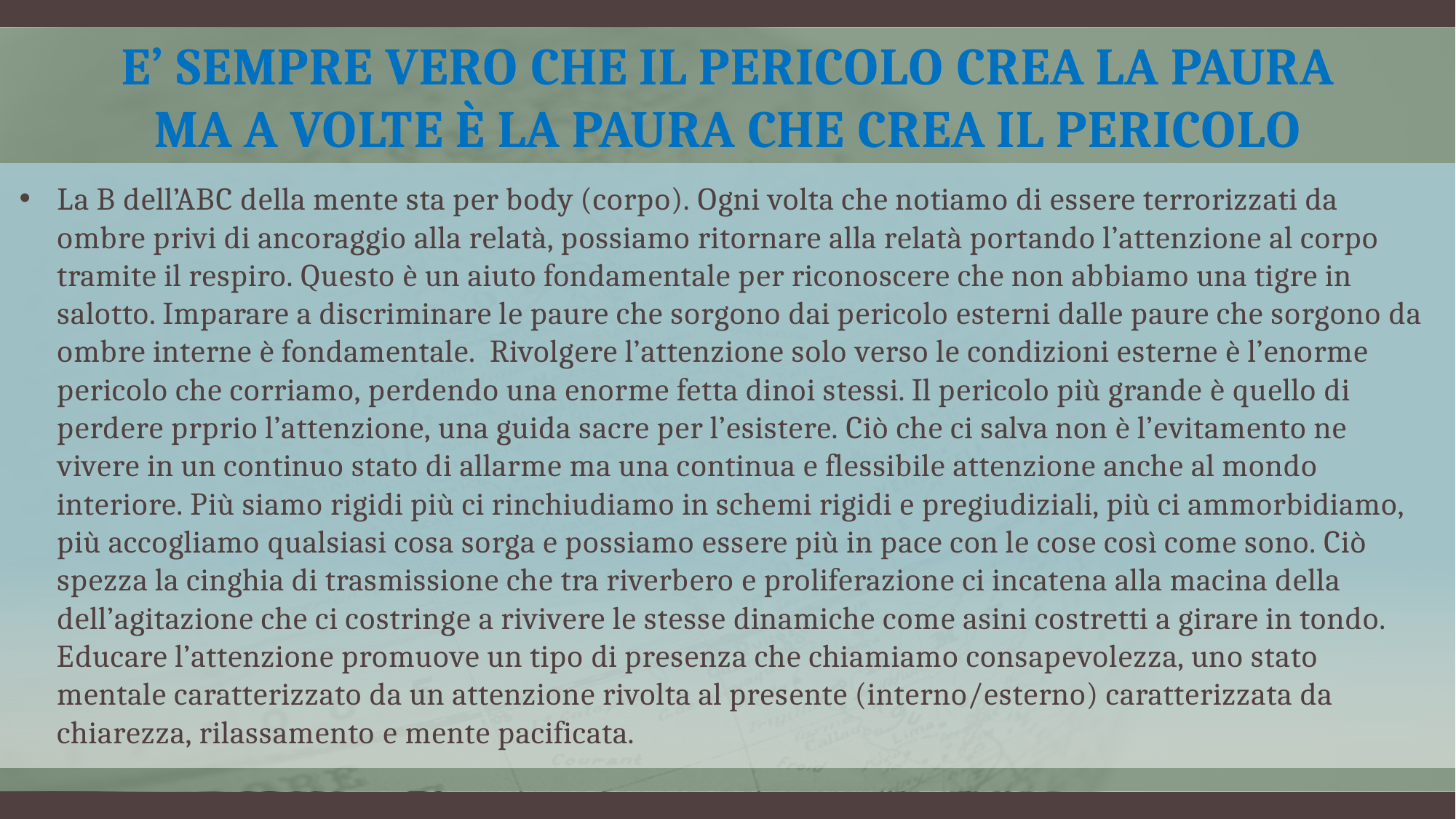

# e’ sempre vero che il pericolo crea la paura ma a volte è la paura che crea il pericolo
La B dell’ABC della mente sta per body (corpo). Ogni volta che notiamo di essere terrorizzati da ombre privi di ancoraggio alla relatà, possiamo ritornare alla relatà portando l’attenzione al corpo tramite il respiro. Questo è un aiuto fondamentale per riconoscere che non abbiamo una tigre in salotto. Imparare a discriminare le paure che sorgono dai pericolo esterni dalle paure che sorgono da ombre interne è fondamentale.  Rivolgere l’attenzione solo verso le condizioni esterne è l’enorme pericolo che corriamo, perdendo una enorme fetta dinoi stessi. Il pericolo più grande è quello di perdere prprio l’attenzione, una guida sacre per l’esistere. Ciò che ci salva non è l’evitamento ne vivere in un continuo stato di allarme ma una continua e flessibile attenzione anche al mondo interiore. Più siamo rigidi più ci rinchiudiamo in schemi rigidi e pregiudiziali, più ci ammorbidiamo, più accogliamo qualsiasi cosa sorga e possiamo essere più in pace con le cose così come sono. Ciò spezza la cinghia di trasmissione che tra riverbero e proliferazione ci incatena alla macina della dell’agitazione che ci costringe a rivivere le stesse dinamiche come asini costretti a girare in tondo. Educare l’attenzione promuove un tipo di presenza che chiamiamo consapevolezza, uno stato mentale caratterizzato da un attenzione rivolta al presente (interno/esterno) caratterizzata da chiarezza, rilassamento e mente pacificata.